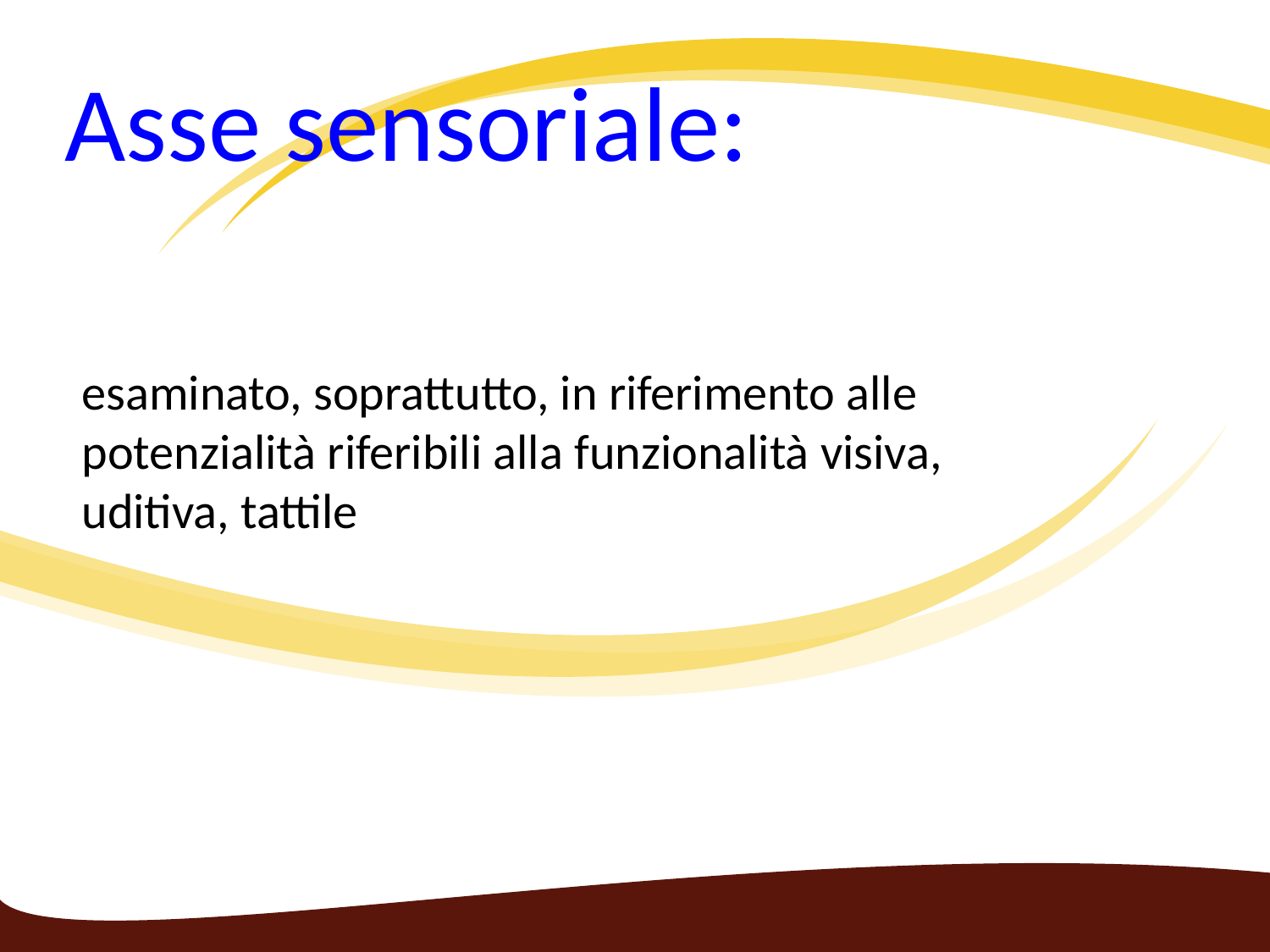

Asse sensoriale:
esaminato, soprattutto, in riferimento alle potenzialità riferibili alla funzionalità visiva, uditiva, tattile